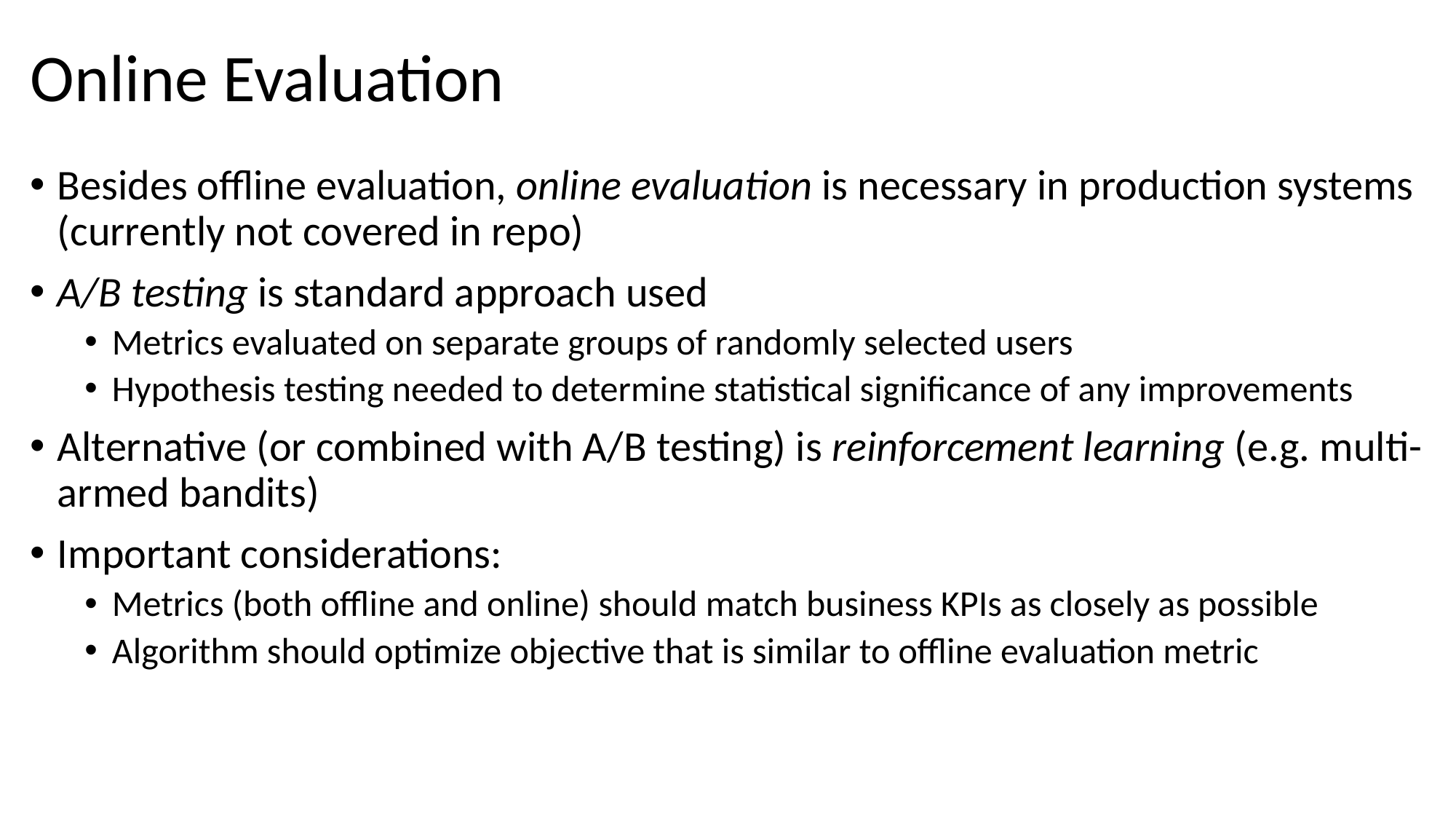

# Online Evaluation
Besides offline evaluation, online evaluation is necessary in production systems (currently not covered in repo)
A/B testing is standard approach used
Metrics evaluated on separate groups of randomly selected users
Hypothesis testing needed to determine statistical significance of any improvements
Alternative (or combined with A/B testing) is reinforcement learning (e.g. multi-armed bandits)
Important considerations:
Metrics (both offline and online) should match business KPIs as closely as possible
Algorithm should optimize objective that is similar to offline evaluation metric